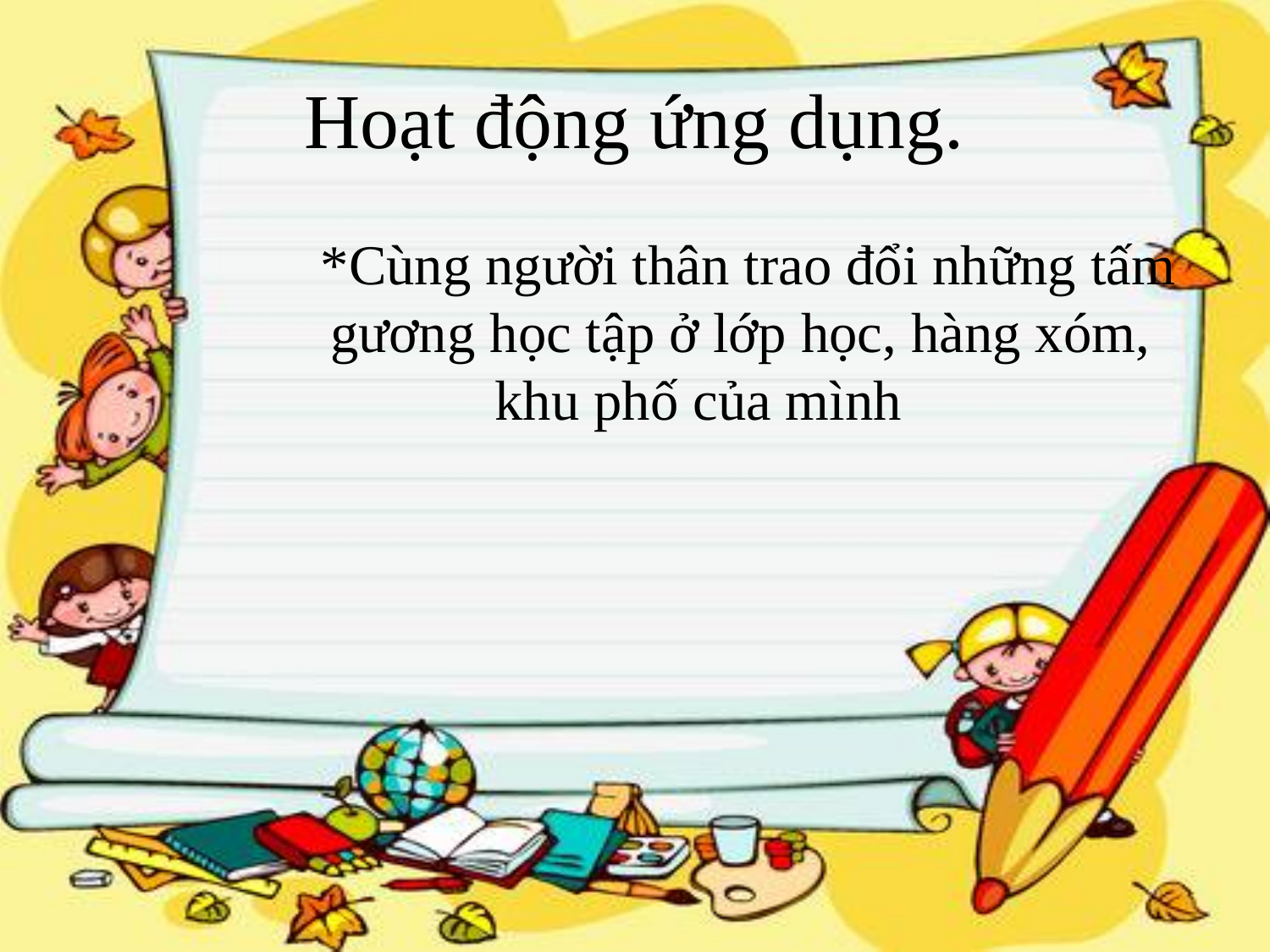

# Hoạt động ứng dụng.
         *Cùng người thân trao đổi những tấm        gương học tập ở lớp học, hàng xóm, khu phố của mình